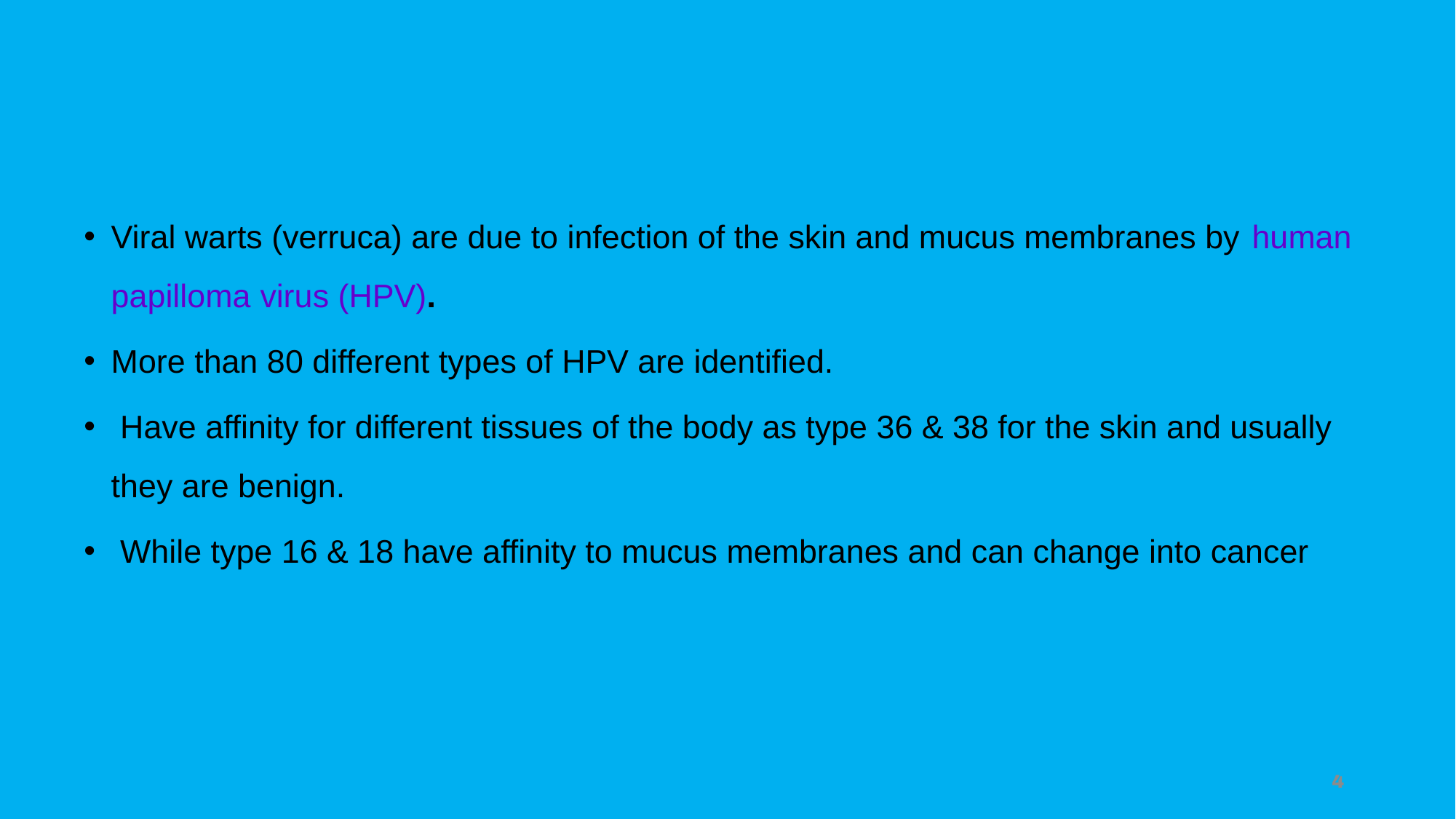

#
Viral warts (verruca) are due to infection of the skin and mucus membranes by human papilloma virus (HPV).
More than 80 different types of HPV are identified.
 Have affinity for different tissues of the body as type 36 & 38 for the skin and usually they are benign.
 While type 16 & 18 have affinity to mucus membranes and can change into cancer
4